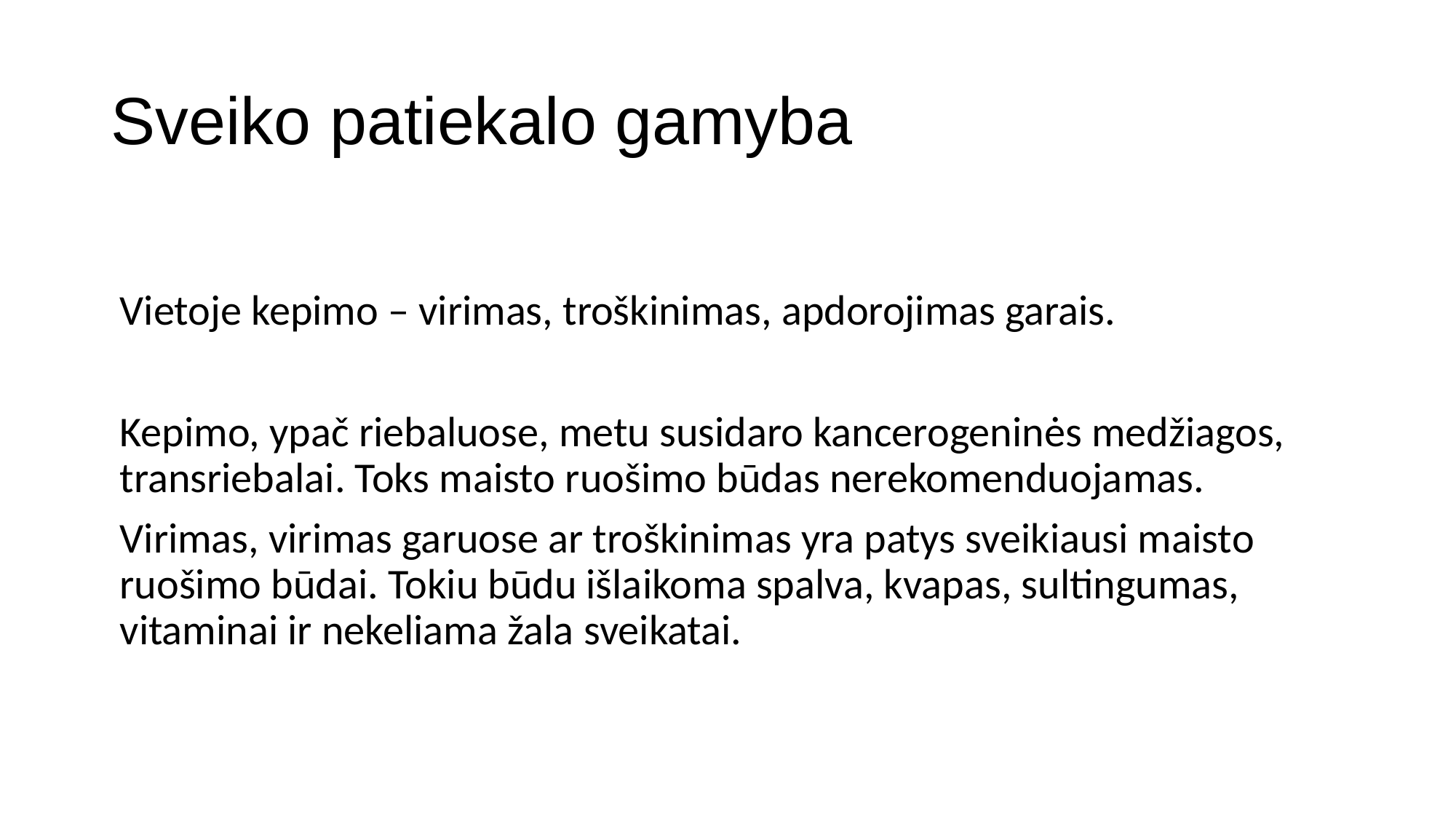

# Sveiko patiekalo gamyba
Vietoje kepimo – virimas, troškinimas, apdorojimas garais.

Kepimo, ypač riebaluose, metu susidaro kancerogeninės medžiagos, transriebalai. Toks maisto ruošimo būdas nerekomenduojamas.
Virimas, virimas garuose ar troškinimas yra patys sveikiausi maisto ruošimo būdai. Tokiu būdu išlaikoma spalva, kvapas, sultingumas, vitaminai ir nekeliama žala sveikatai.